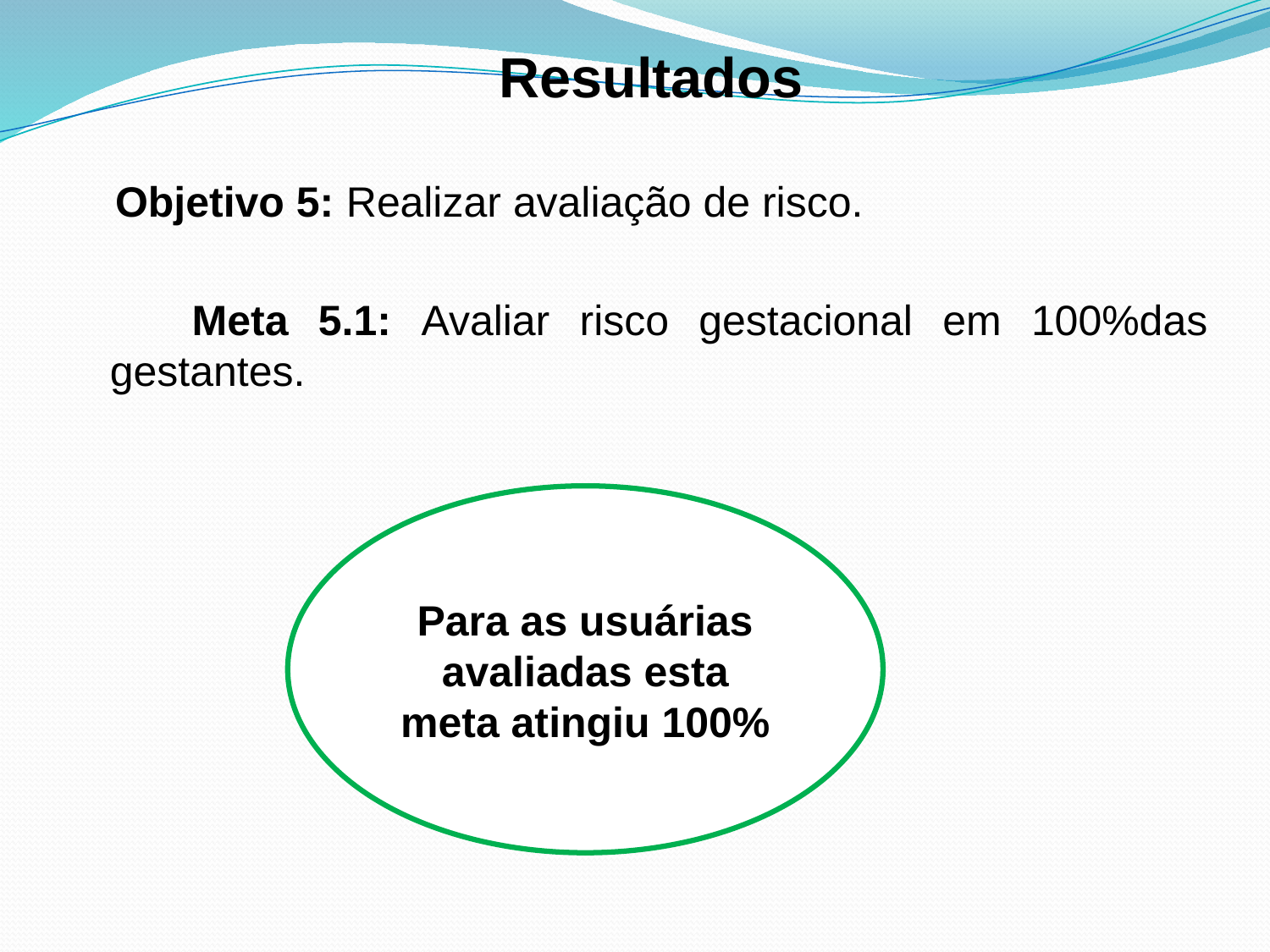

# Resultados
    Objetivo 5: Realizar avaliação de risco.

    Meta 5.1: Avaliar risco gestacional em 100%das gestantes.

Para as usuárias avaliadas esta meta atingiu 100%